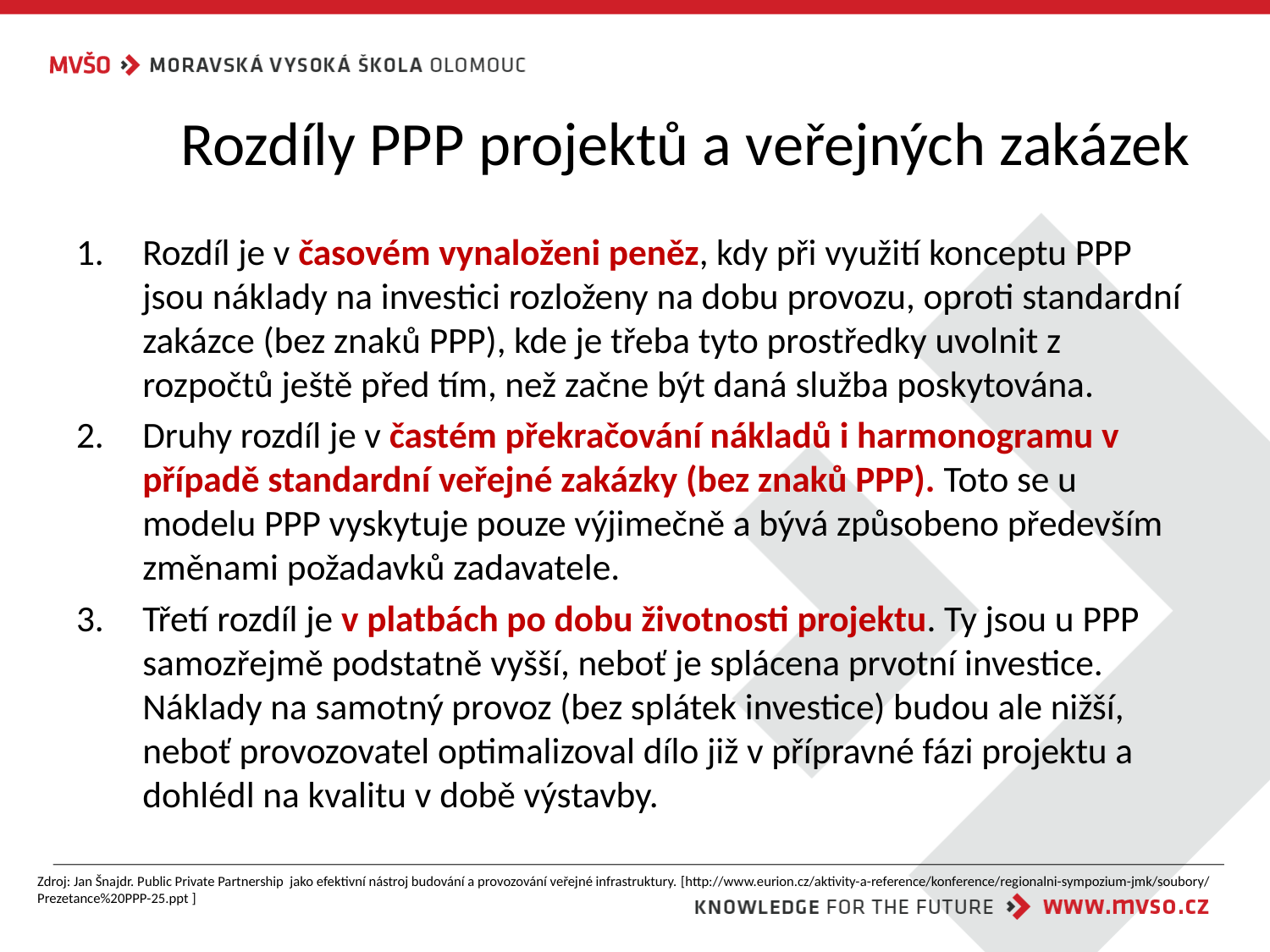

# Rozdíly PPP projektů a veřejných zakázek
Rozdíl je v časovém vynaloženi peněz, kdy při využití konceptu PPP jsou náklady na investici rozloženy na dobu provozu, oproti standardní zakázce (bez znaků PPP), kde je třeba tyto prostředky uvolnit z rozpočtů ještě před tím, než začne být daná služba poskytována.
Druhy rozdíl je v častém překračování nákladů i harmonogramu v případě standardní veřejné zakázky (bez znaků PPP). Toto se u modelu PPP vyskytuje pouze výjimečně a bývá způsobeno především změnami požadavků zadavatele.
Třetí rozdíl je v platbách po dobu životnosti projektu. Ty jsou u PPP samozřejmě podstatně vyšší, neboť je splácena prvotní investice. Náklady na samotný provoz (bez splátek investice) budou ale nižší, neboť provozovatel optimalizoval dílo již v přípravné fázi projektu a dohlédl na kvalitu v době výstavby.
Zdroj: Jan Šnajdr. Public Private Partnership  jako efektivní nástroj budování a provozování veřejné infrastruktury. [http://www.eurion.cz/aktivity-a-reference/konference/regionalni-sympozium-jmk/soubory/Prezetance%20PPP-25.ppt ]